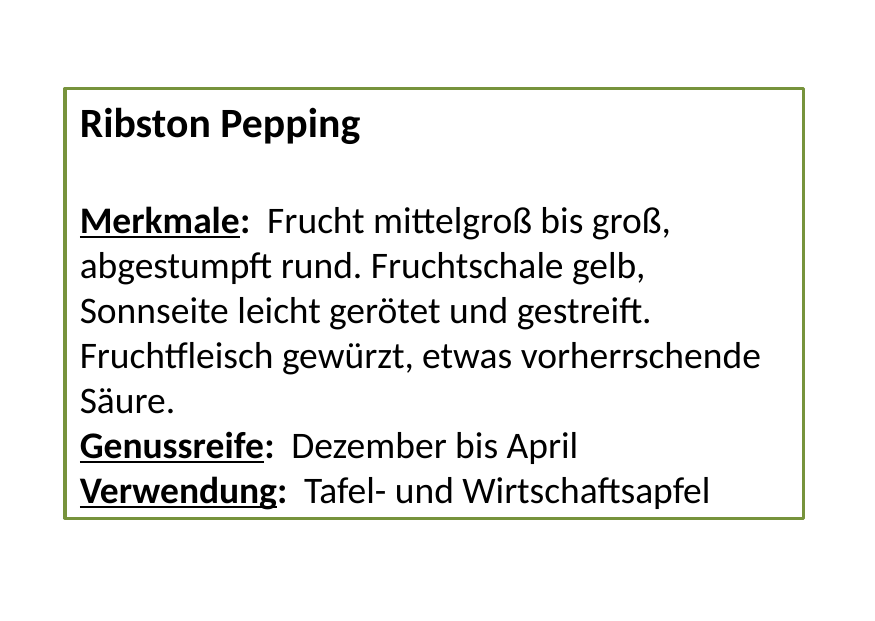

Ribston Pepping

Merkmale:  Frucht mittelgroß bis groß, abgestumpft rund. Fruchtschale gelb, Sonnseite leicht gerötet und gestreift. Fruchtfleisch gewürzt, etwas vorherrschende Säure.
Genussreife:  Dezember bis April
Verwendung:  Tafel- und Wirtschaftsapfel